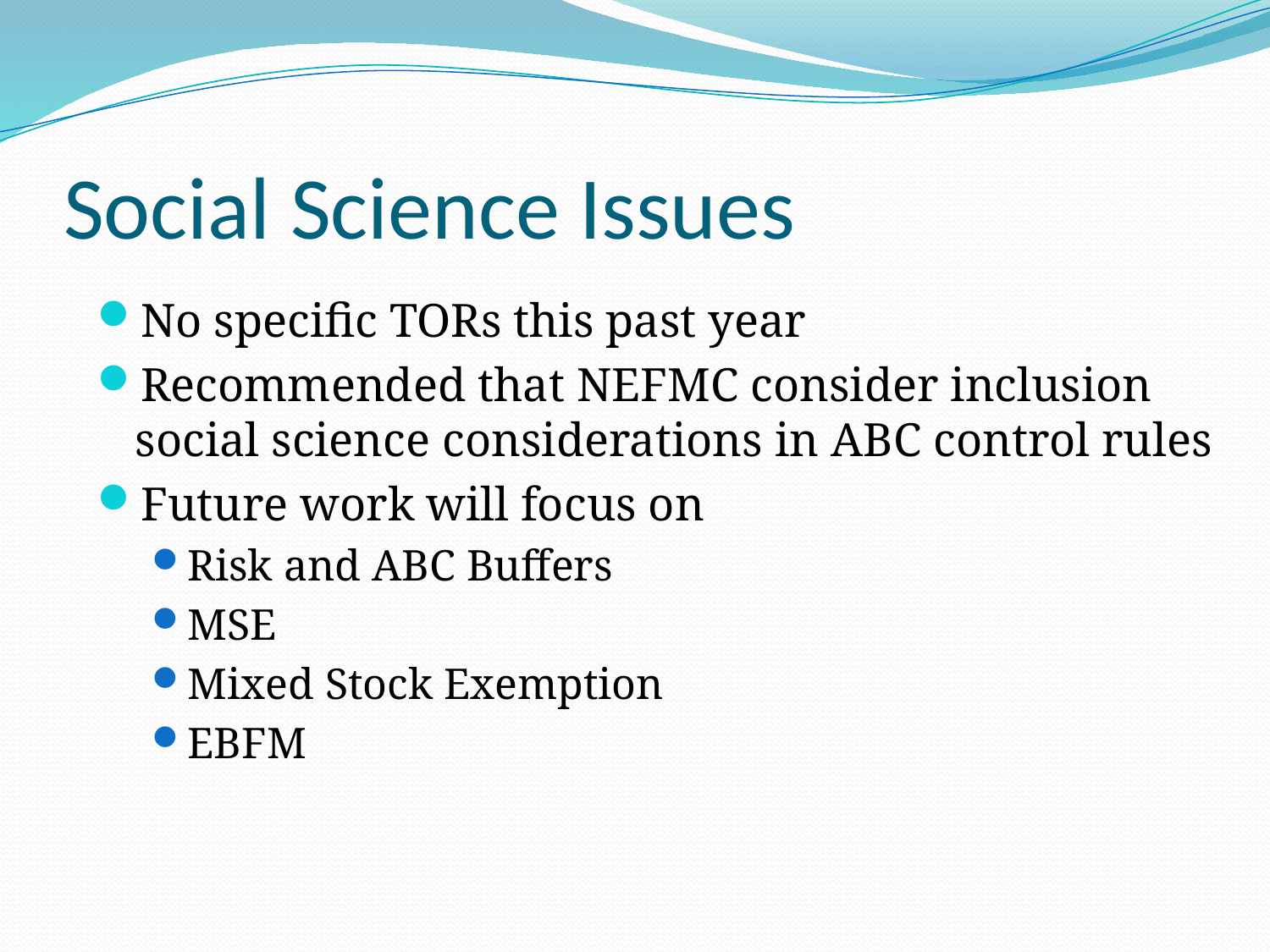

# Social Science Issues
No specific TORs this past year
Recommended that NEFMC consider inclusion social science considerations in ABC control rules
Future work will focus on
Risk and ABC Buffers
MSE
Mixed Stock Exemption
EBFM